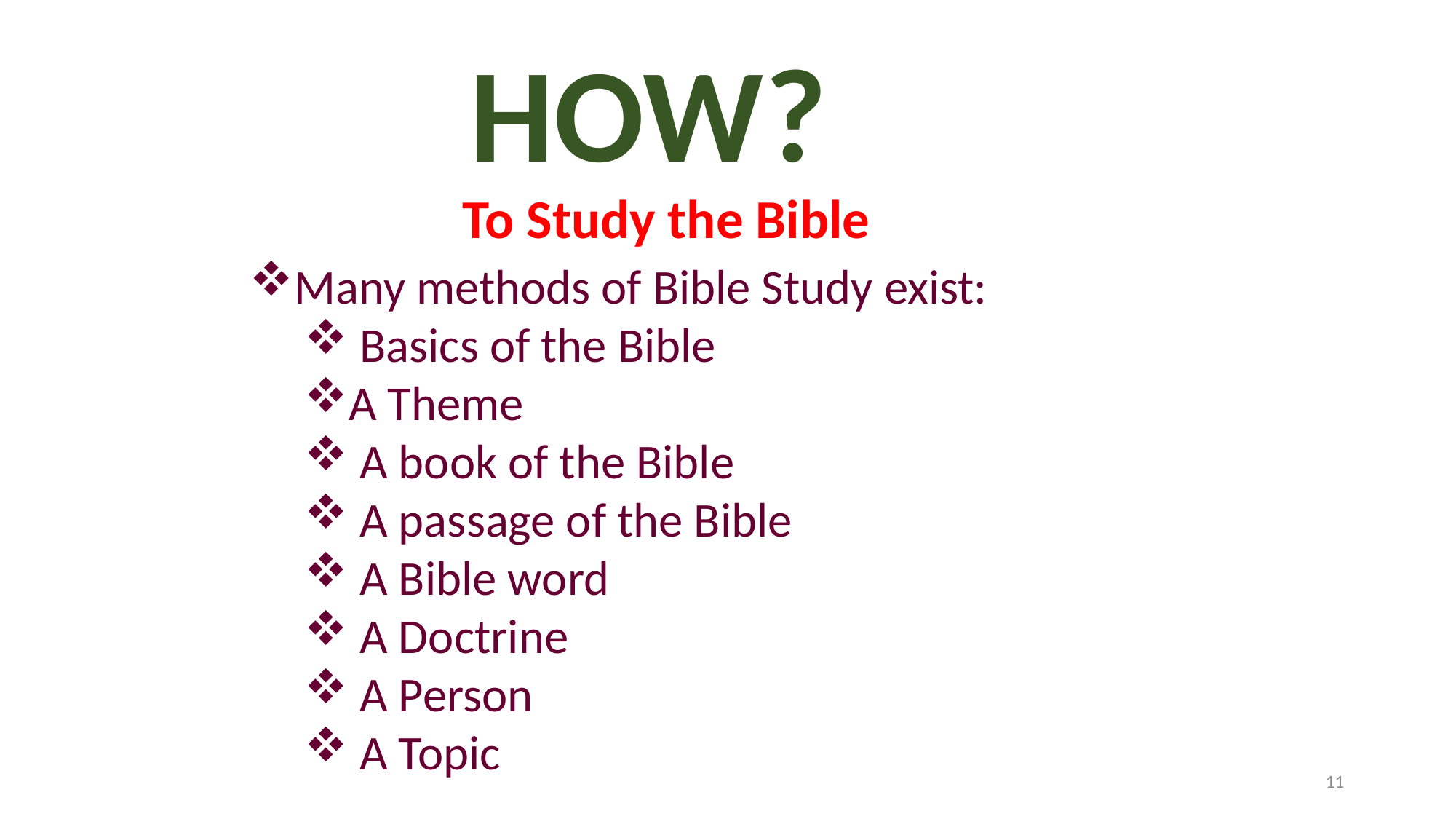

HOW?
To Study the Bible
Many methods of Bible Study exist:
 Basics of the Bible
A Theme
 A book of the Bible
 A passage of the Bible
 A Bible word
 A Doctrine
 A Person
 A Topic
11